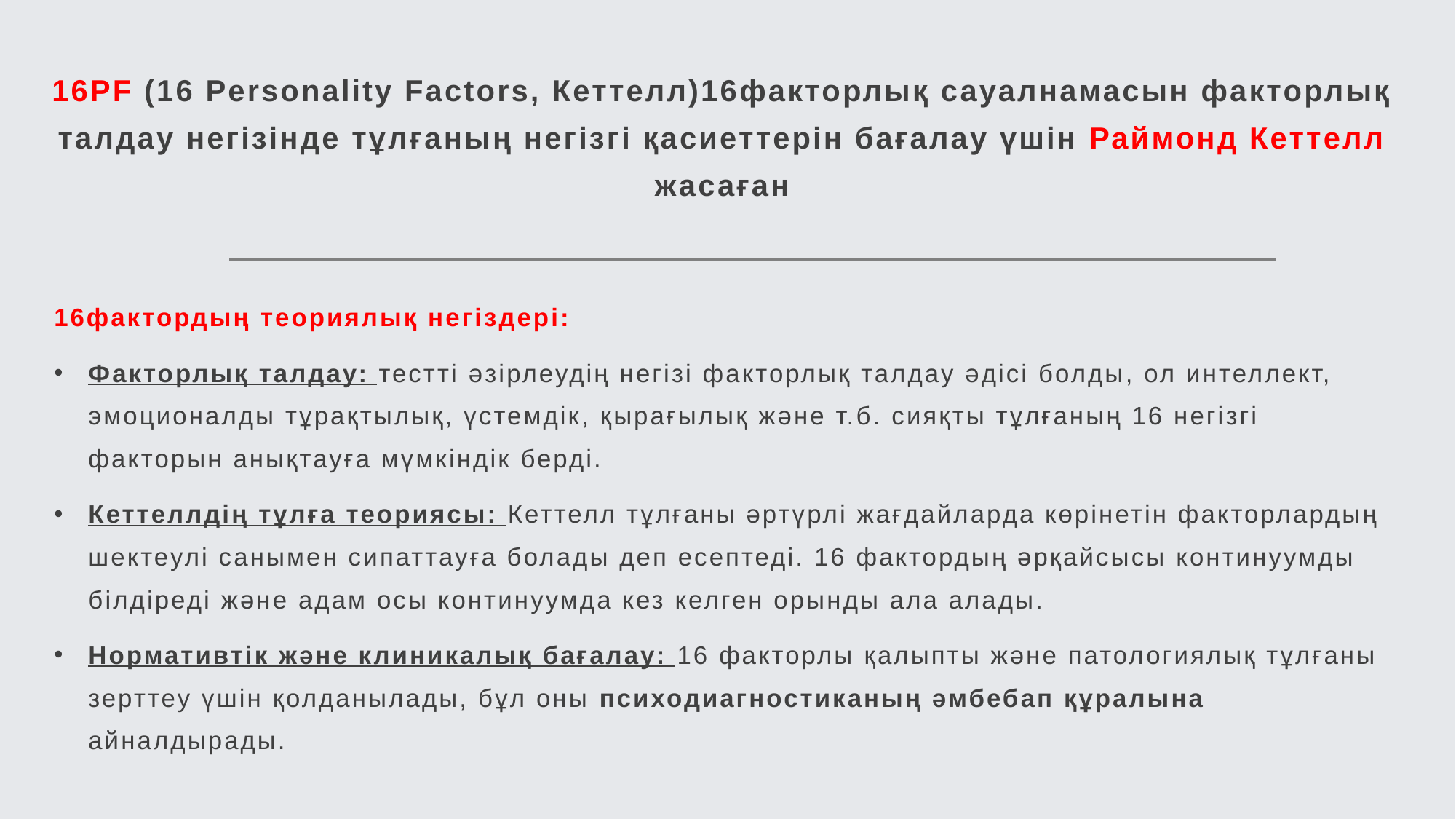

# 16PF (16 Personality Factors, Кеттелл)16факторлық сауалнамасын факторлық талдау негізінде тұлғаның негізгі қасиеттерін бағалау үшін Раймонд Кеттелл жасаған
16фактордың теориялық негіздері:
Факторлық талдау: тестті әзірлеудің негізі факторлық талдау әдісі болды, ол интеллект, эмоционалды тұрақтылық, үстемдік, қырағылық және т.б. сияқты тұлғаның 16 негізгі факторын анықтауға мүмкіндік берді.
Кеттеллдің тұлға теориясы: Кеттелл тұлғаны әртүрлі жағдайларда көрінетін факторлардың шектеулі санымен сипаттауға болады деп есептеді. 16 фактордың әрқайсысы континуумды білдіреді және адам осы континуумда кез келген орынды ала алады.
Нормативтік және клиникалық бағалау: 16 факторлы қалыпты және патологиялық тұлғаны зерттеу үшін қолданылады, бұл оны психодиагностиканың әмбебап құралына айналдырады.